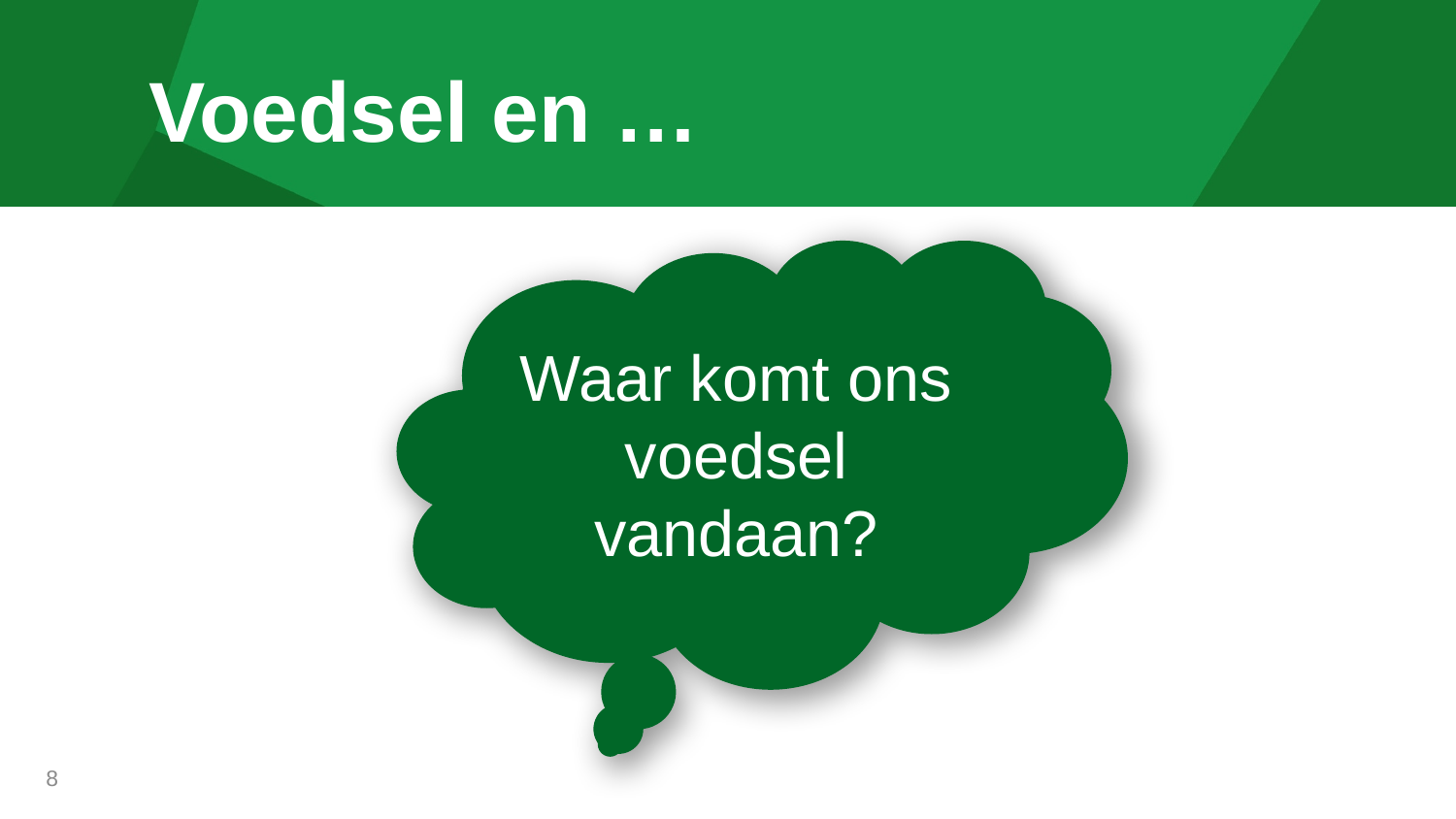

# Voedsel en …
Waar komt ons voedsel vandaan?
8